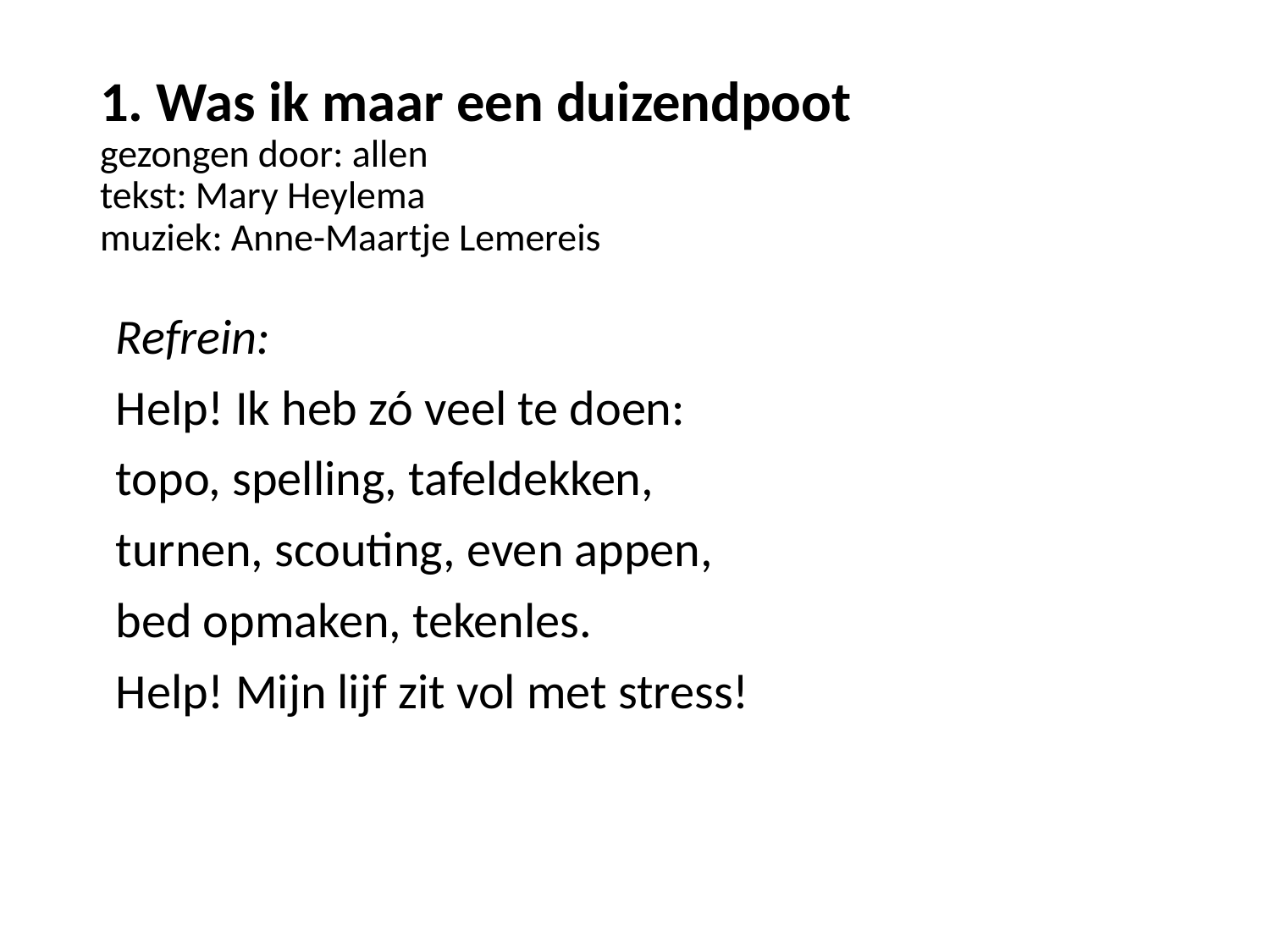

# 1. Was ik maar een duizendpoot gezongen door: allen tekst: Mary Heylema muziek: Anne-Maartje Lemereis
Refrein:
Help! Ik heb zó veel te doen:
topo, spelling, tafeldekken,
turnen, scouting, even appen,
bed opmaken, tekenles.
Help! Mijn lijf zit vol met stress!